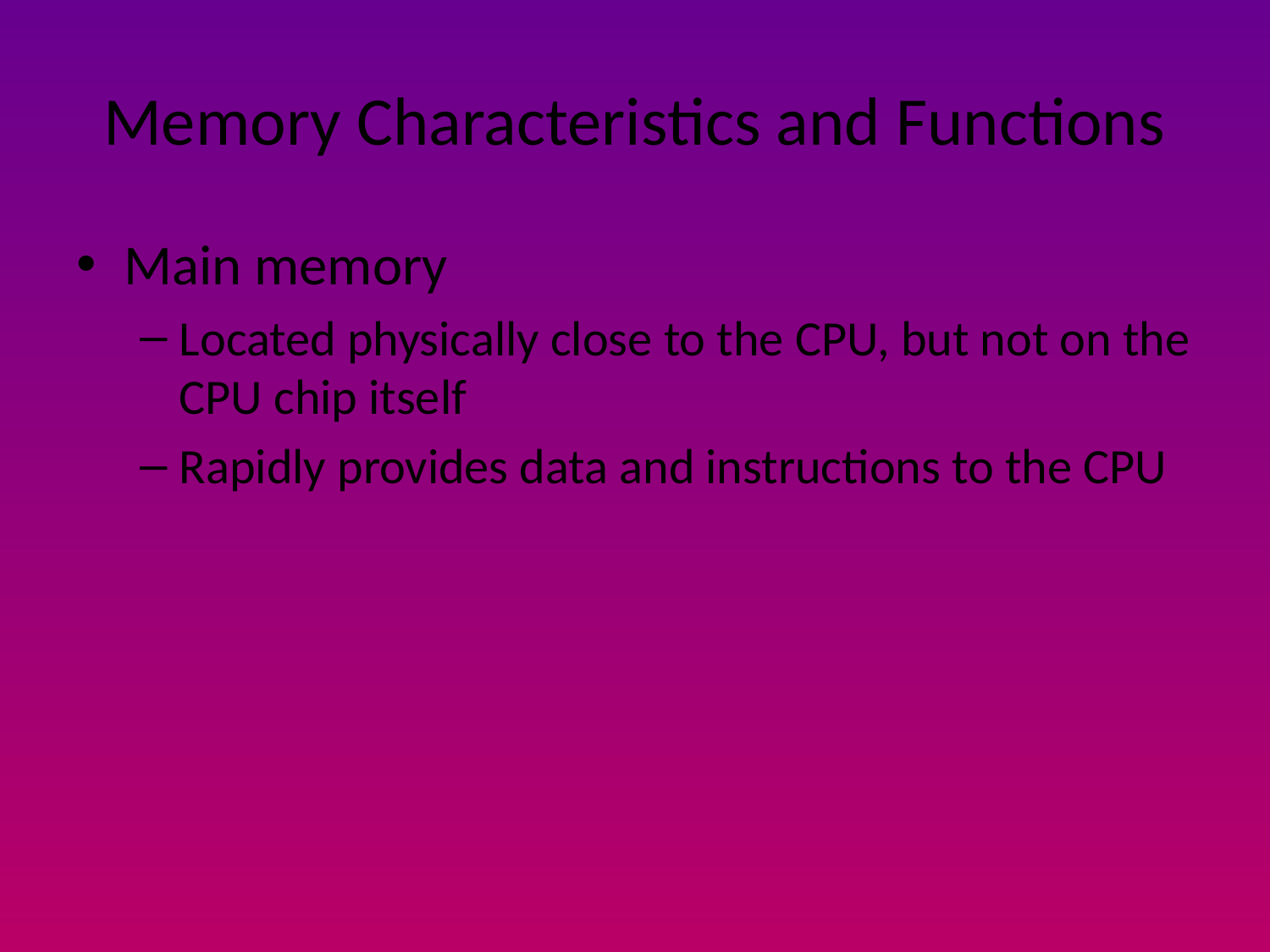

# Memory Characteristics and Functions
Main memory
Located physically close to the CPU, but not on the CPU chip itself
Rapidly provides data and instructions to the CPU